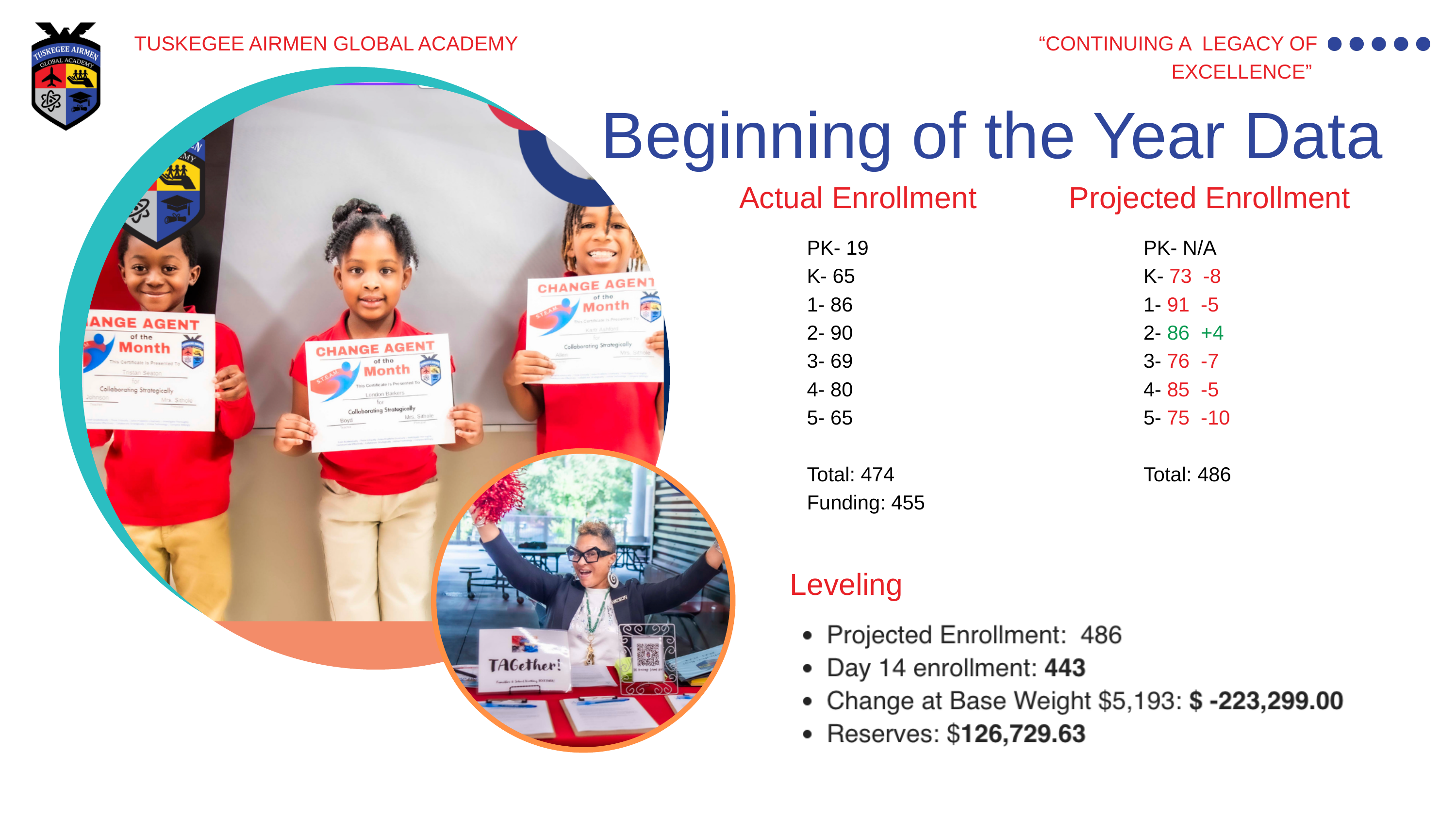

TUSKEGEE AIRMEN GLOBAL ACADEMY
“CONTINUING A  LEGACY OF EXCELLENCE”

Beginning of the Year Data
Actual Enrollment
Projected Enrollment
PK- 19
K- 65
1- 86
2- 90
3- 69
4- 80
5- 65

Total: 474
Funding: 455
PK- N/A
K- 73  -8
1- 91  -5
2- 86  +4
3- 76  -7
4- 85  -5
5- 75  -10

Total: 486

Leveling